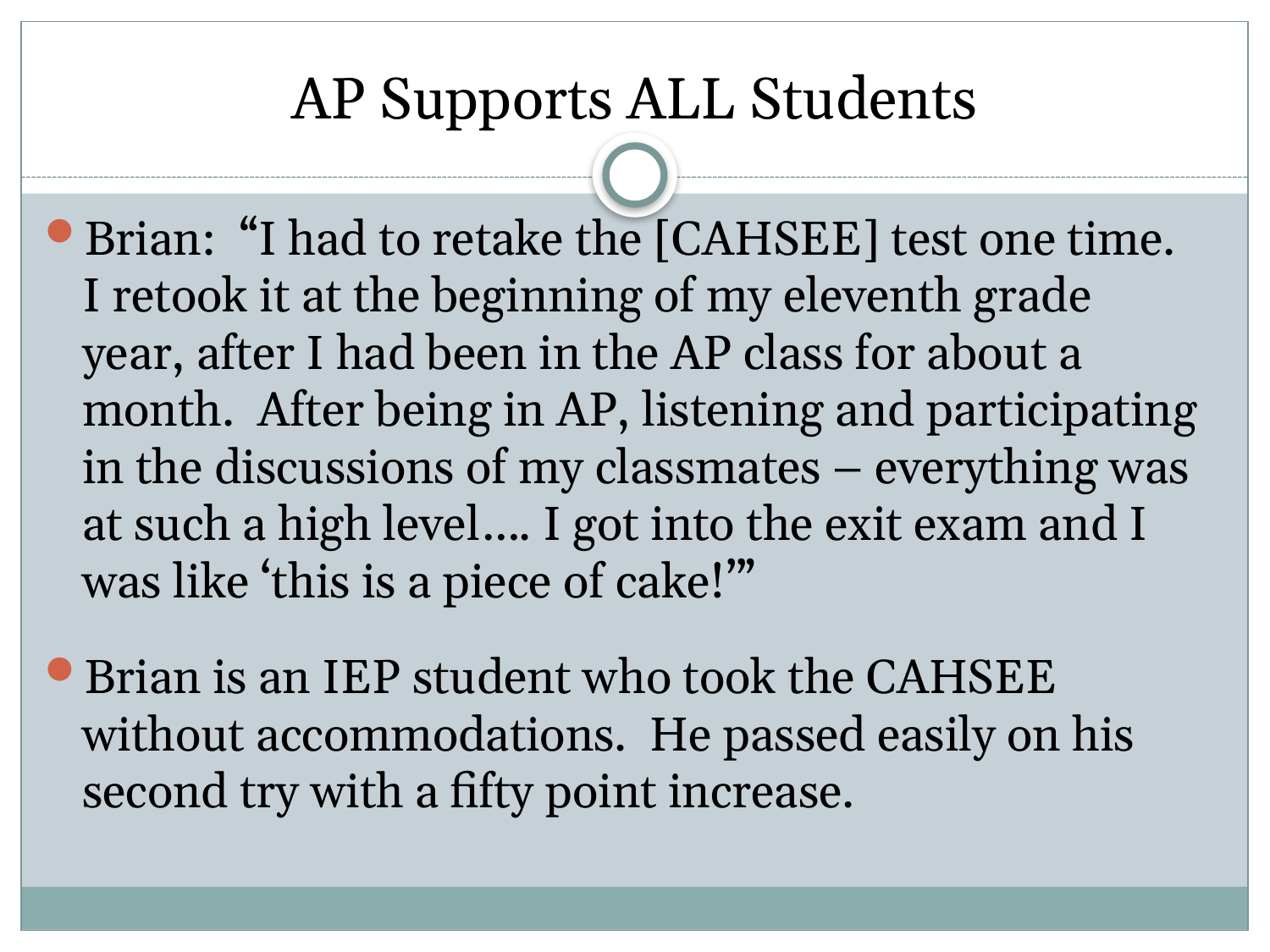

# AP Supports ALL Students
Brian:  “I had to retake the [CAHSEE] test one time.  I retook it at the beginning of my eleventh grade year, after I had been in the AP class for about a month.  After being in AP, listening and participating in the discussions of my classmates – everything was at such a high level…. I got into the exit exam and I was like ‘this is a piece of cake!’”

Brian is an IEP student who took the CAHSEE without accommodations.  He passed easily on his second try with a fifty point increase.